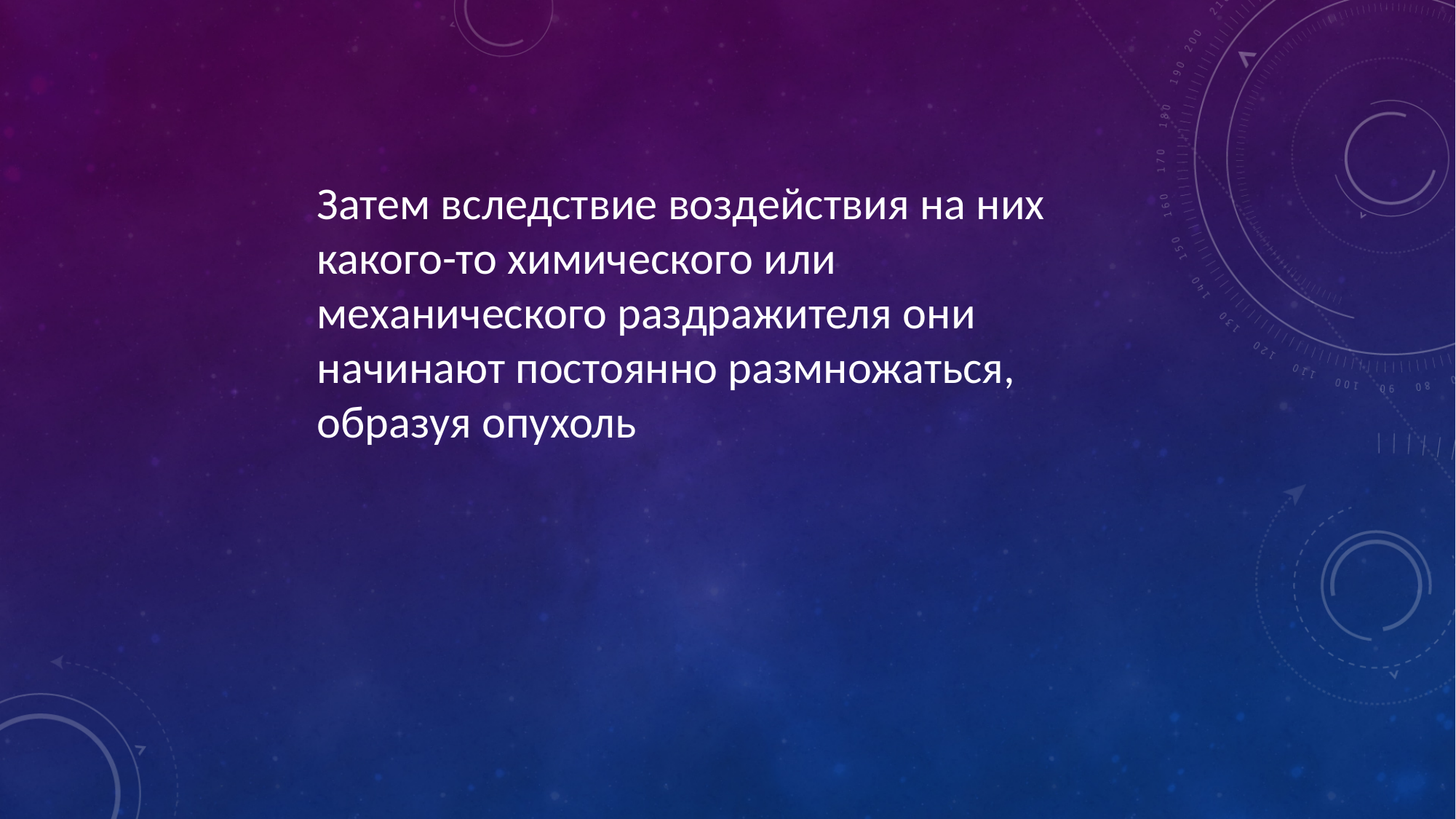

Затем вследствие воздействия на них какого-то химического или механического раздражителя они начинают постоянно размножаться, образуя опухоль